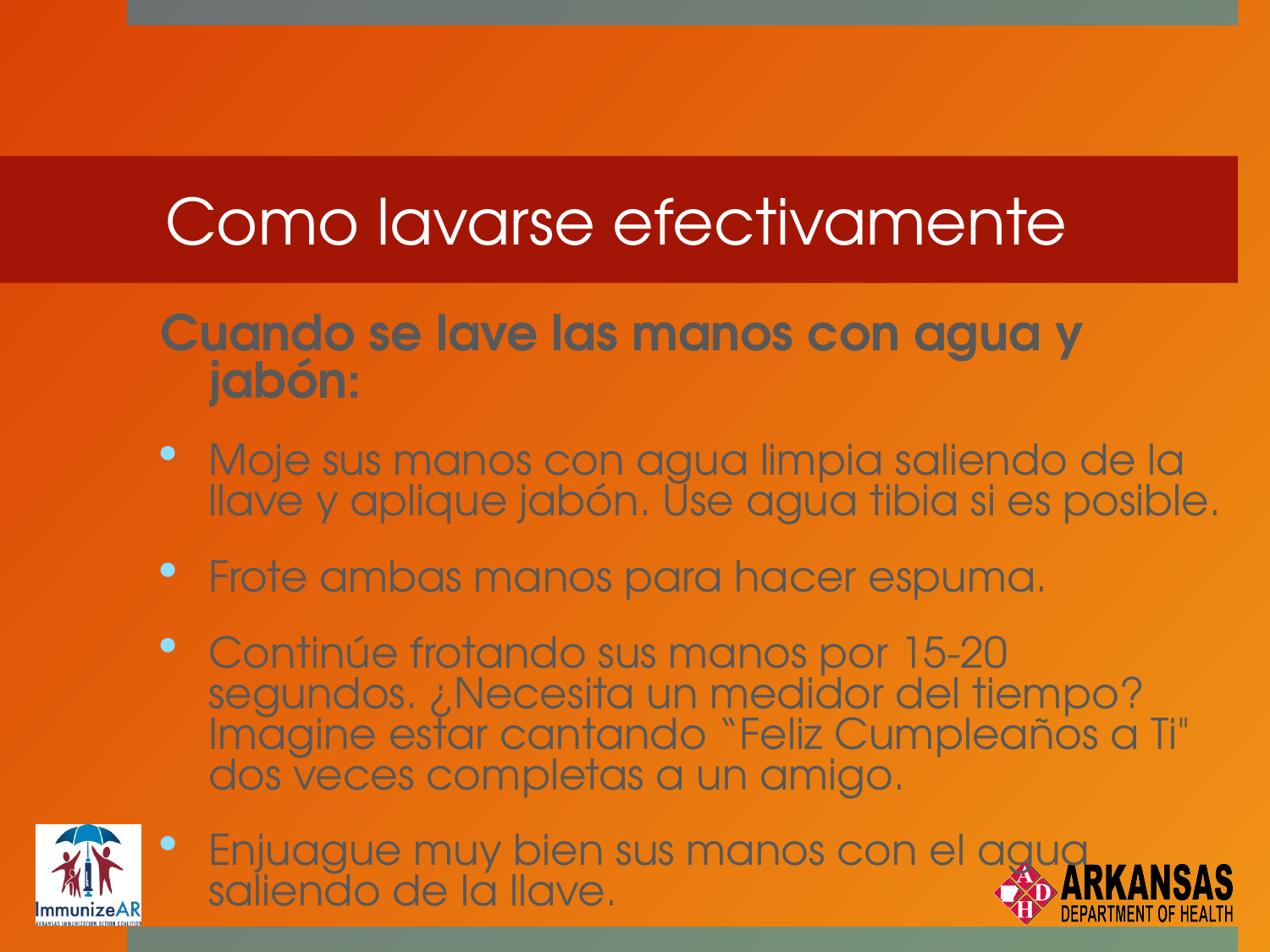

# Como lavarse efectivamente
Cuando se lave las manos con agua y jabón:
Moje sus manos con agua limpia saliendo de la llave y aplique jabón. Use agua tibia si es posible.
Frote ambas manos para hacer espuma.
Continúe frotando sus manos por 15-20 segundos. ¿Necesita un medidor del tiempo? Imagine estar cantando “Feliz Cumpleaños a Ti" dos veces completas a un amigo.
Enjuague muy bien sus manos con el agua saliendo de la llave.